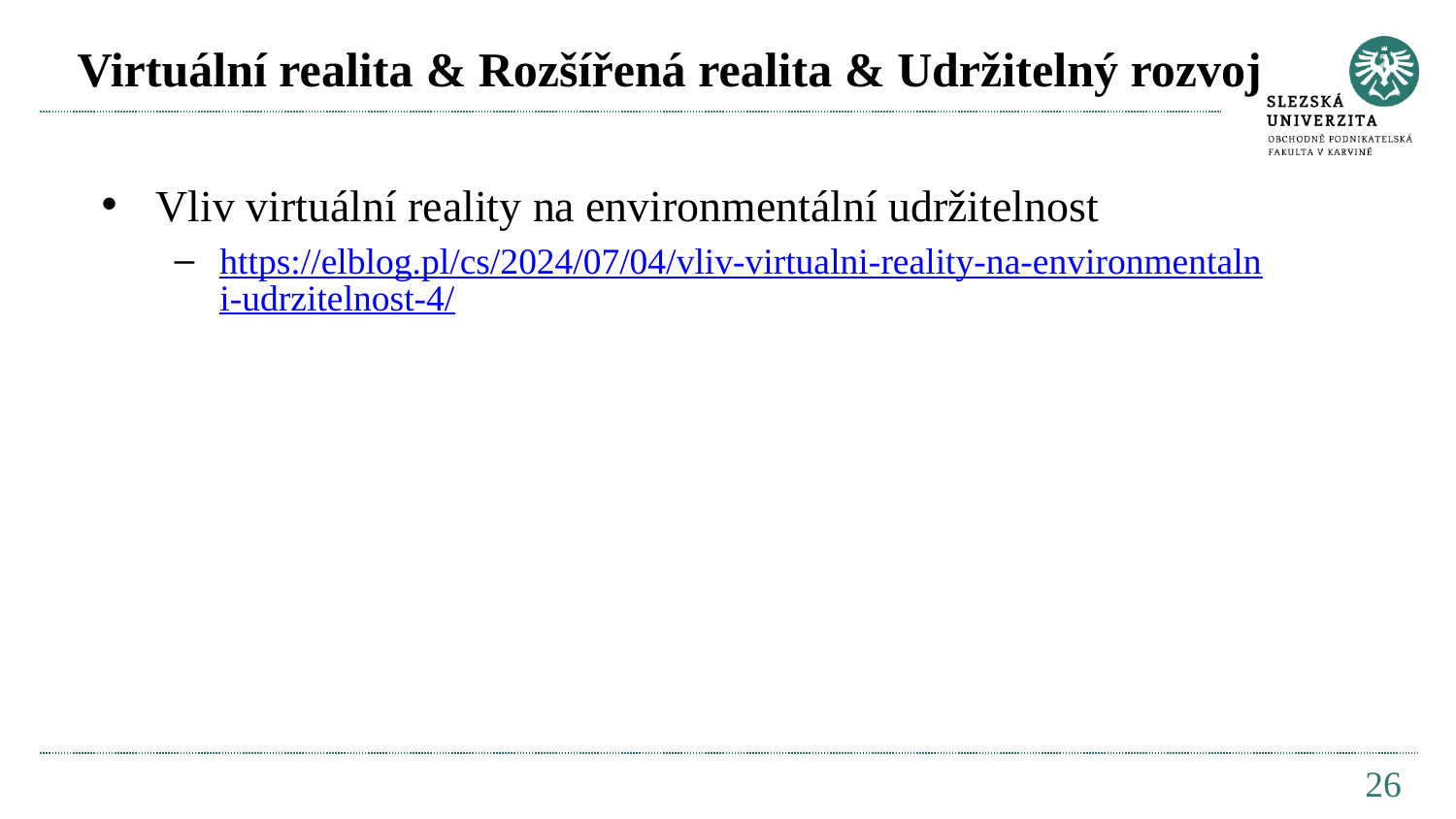

# Virtuální realita & Rozšířená realita & Udržitelný rozvoj

Vliv virtuální reality na environmentální udržitelnost
https://elblog.pl/cs/2024/07/04/vliv-virtualni-reality-na-environmentalni-udrzitelnost-4/

26